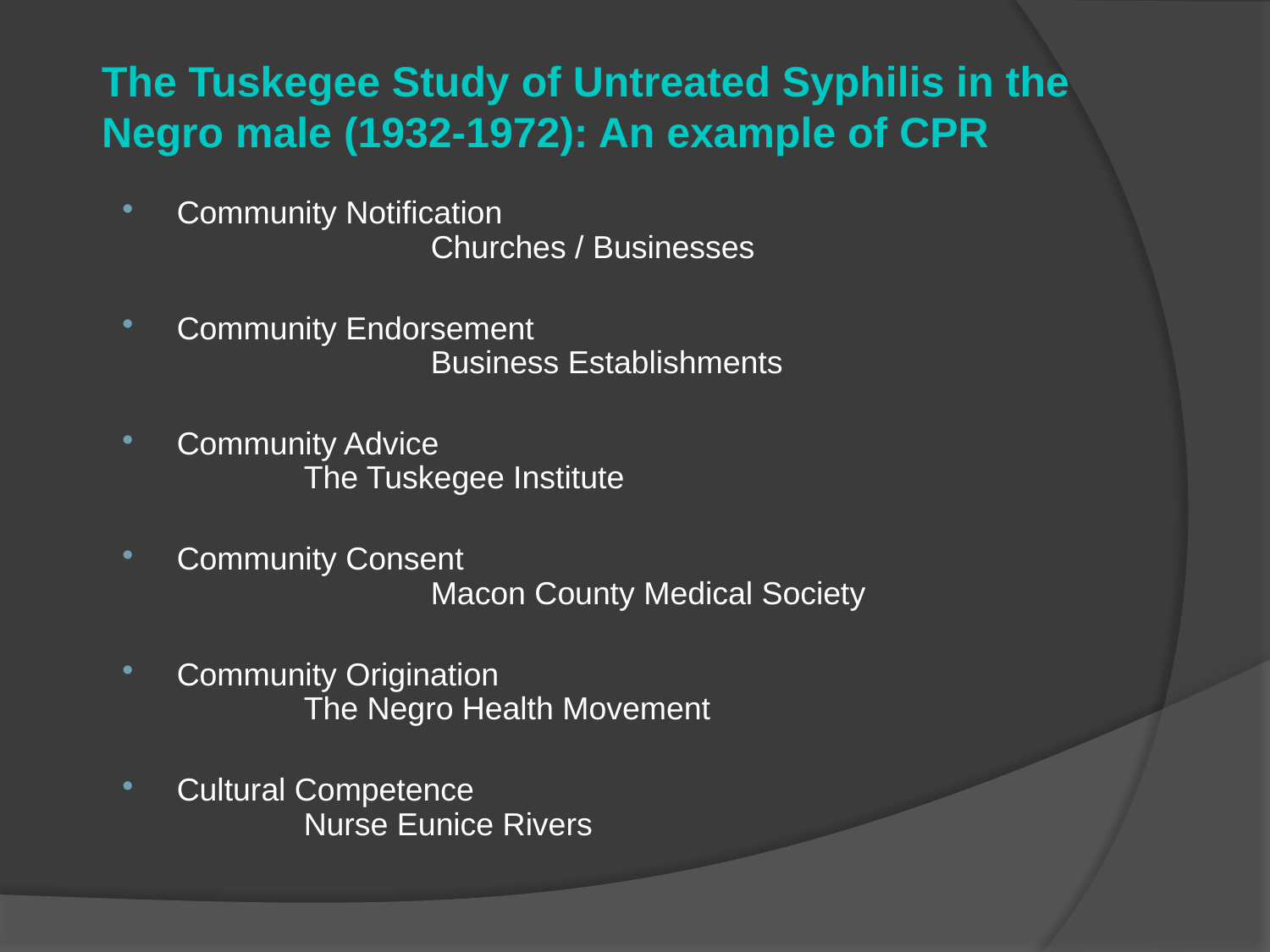

# The Tuskegee Study of Untreated Syphilis in the Negro male (1932-1972): An example of CPR
Community Notification                                                                              		Churches / Businesses

Community Endorsement                                                                            		Business Establishments

Community Advice                                                                                           	The Tuskegee Institute

Community Consent                                                                                        		Macon County Medical Society

Community Origination                                                                                    	The Negro Health Movement

Cultural Competence                                                                                        	Nurse Eunice Rivers